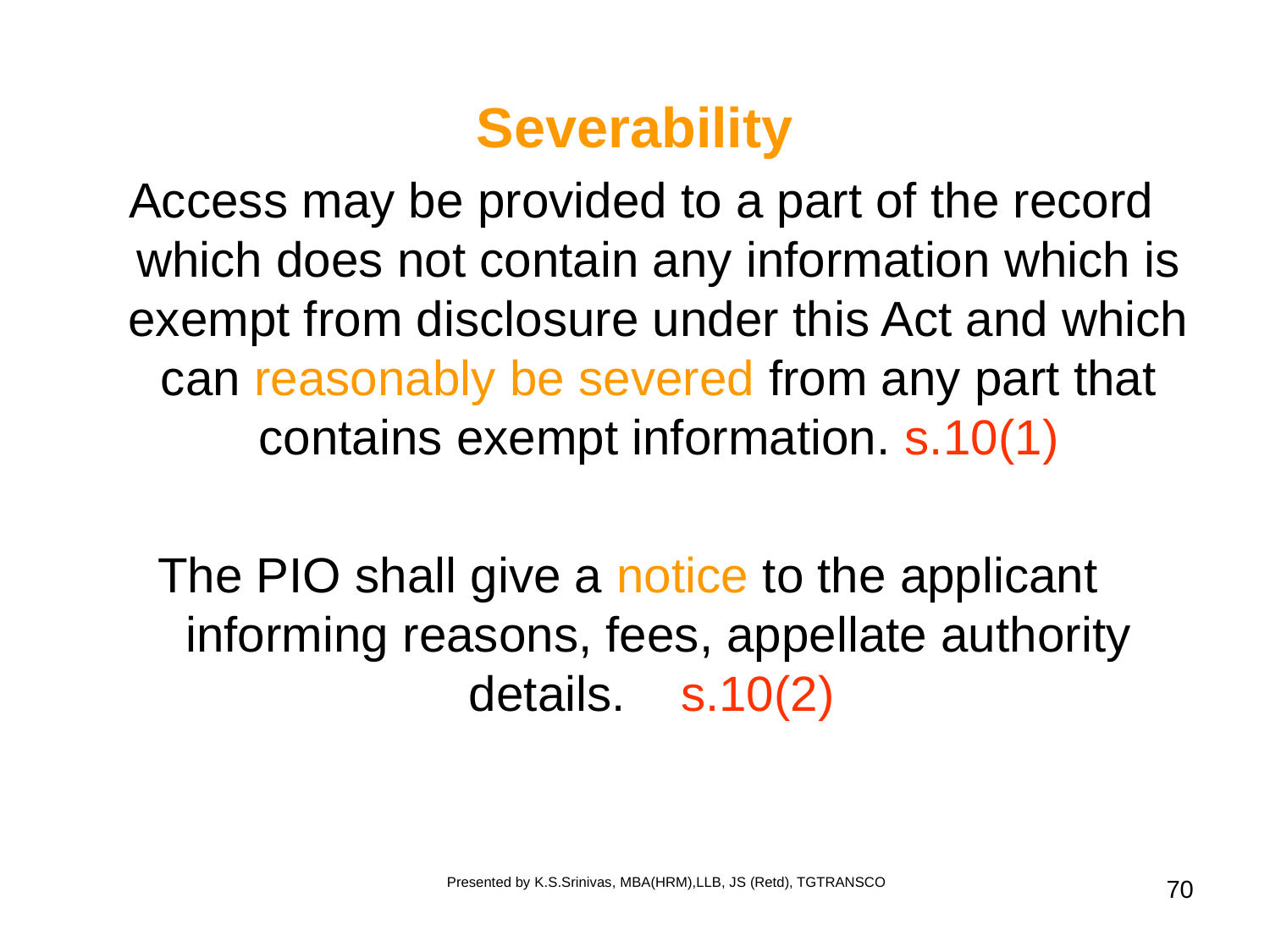

Severability
 Access may be provided to a part of the record which does not contain any information which is exempt from disclosure under this Act and which can reasonably be severed from any part that contains exempt information. s.10(1)

The PIO shall give a notice to the applicant  informing reasons, fees, appellate authority details.    s.10(2)
Presented by K.S.Srinivas, MBA(HRM),LLB, JS (Retd), TGTRANSCO
70